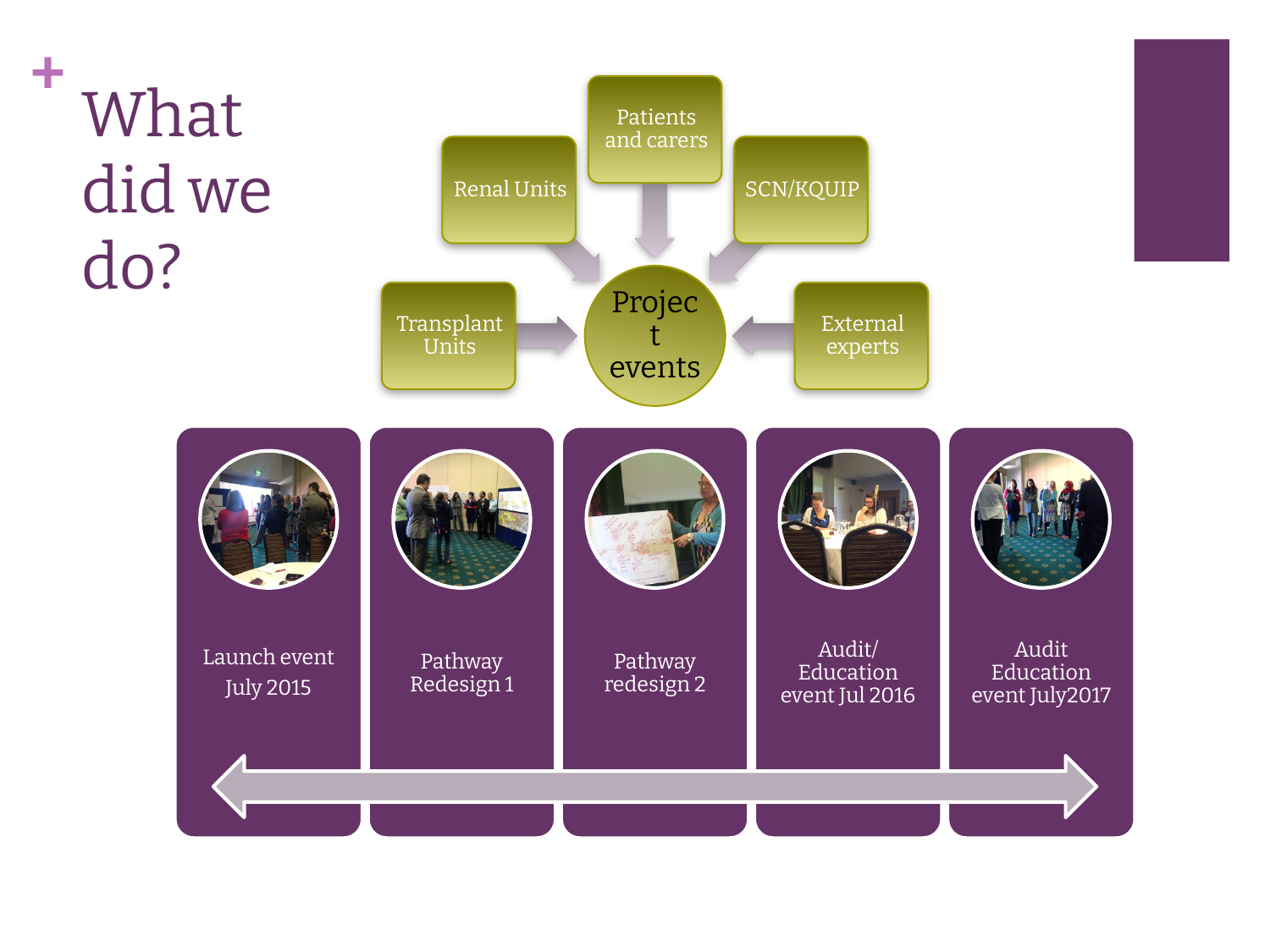

# What did we do?
Project events
Transplant Units
Renal Units
Patients and carers
SCN/KQUIP
External experts
Launch event
July 2015
Pathway Redesign 1
Pathway redesign 2
Audit/Education event Jul 2016
Audit Education event July2017